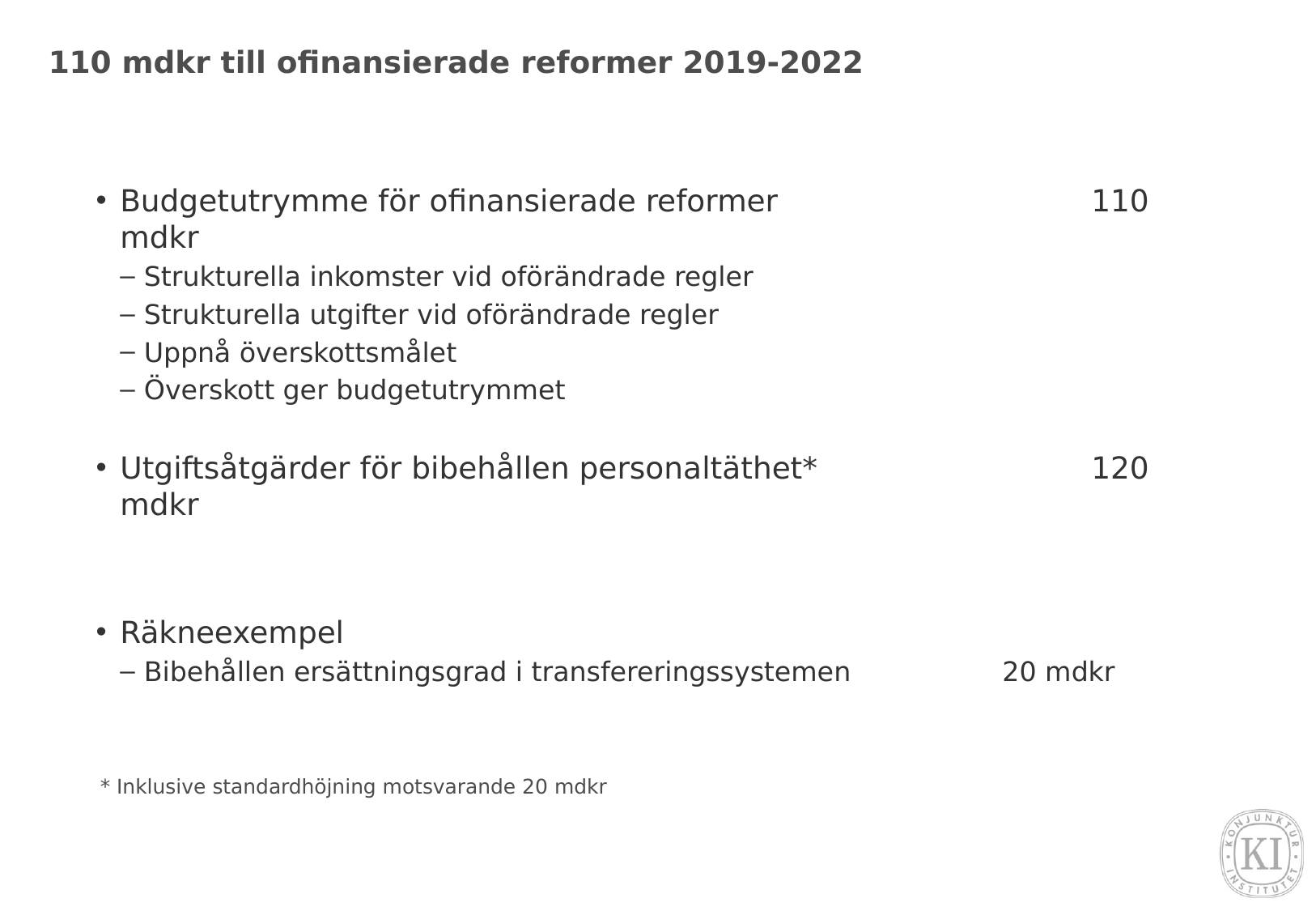

# 110 mdkr till ofinansierade reformer 2019-2022
Budgetutrymme för ofinansierade reformer 			110 mdkr
Strukturella inkomster vid oförändrade regler
Strukturella utgifter vid oförändrade regler
Uppnå överskottsmålet
Överskott ger budgetutrymmet

Utgiftsåtgärder för bibehållen personaltäthet*			120 mdkr

Räkneexempel
Bibehållen ersättningsgrad i transfereringssystemen		 20 mdkr
* Inklusive standardhöjning motsvarande 20 mdkr